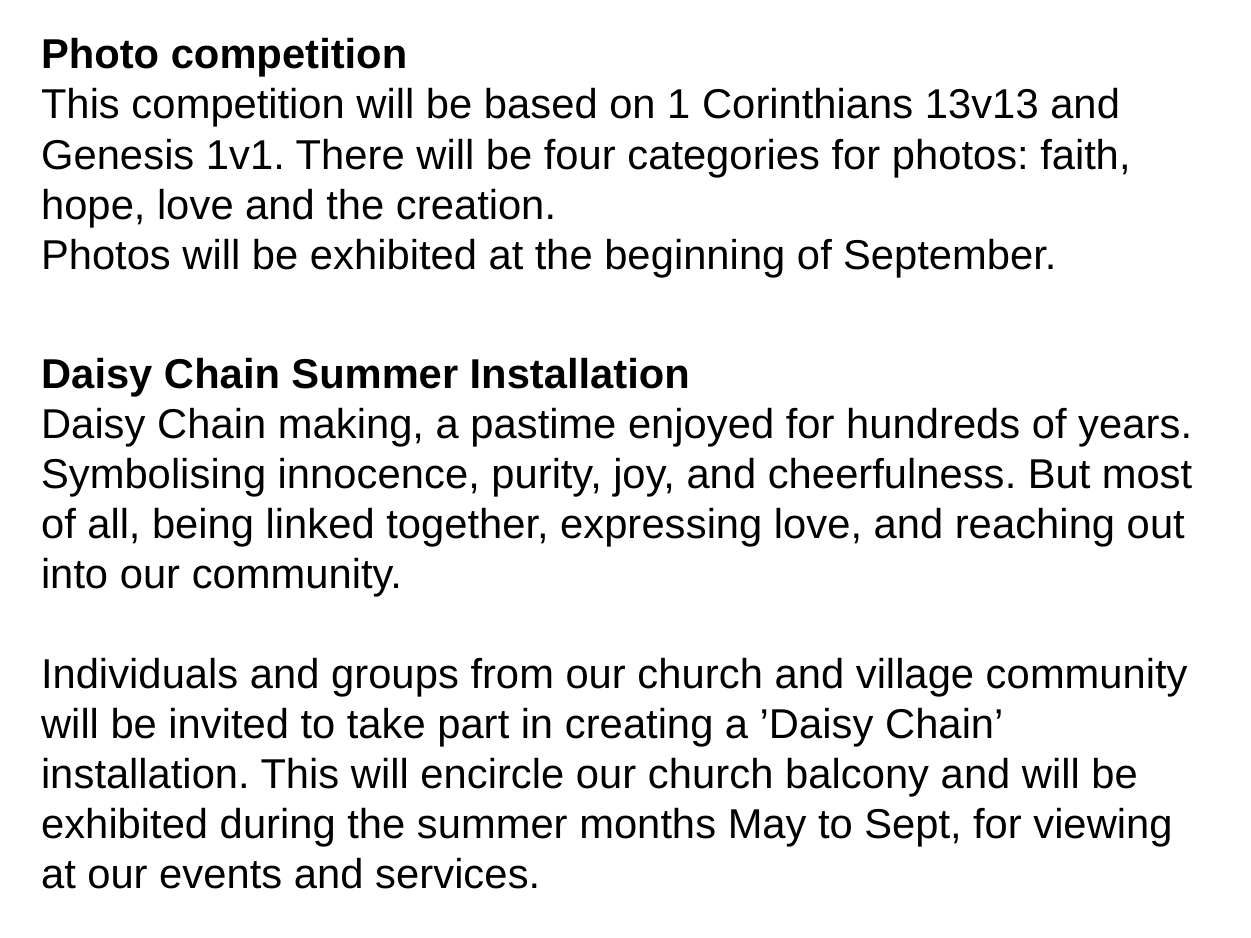

Photo competition
This competition will be based on 1 Corinthians 13v13 and Genesis 1v1. There will be four categories for photos: faith, hope, love and the creation.
Photos will be exhibited at the beginning of September.

Daisy Chain Summer Installation
Daisy Chain making, a pastime enjoyed for hundreds of years. Symbolising innocence, purity, joy, and cheerfulness. But most of all, being linked together, expressing love, and reaching out into our community.

Individuals and groups from our church and village community will be invited to take part in creating a ’Daisy Chain’ installation. This will encircle our church balcony and will be exhibited during the summer months May to Sept, for viewing at our events and services.